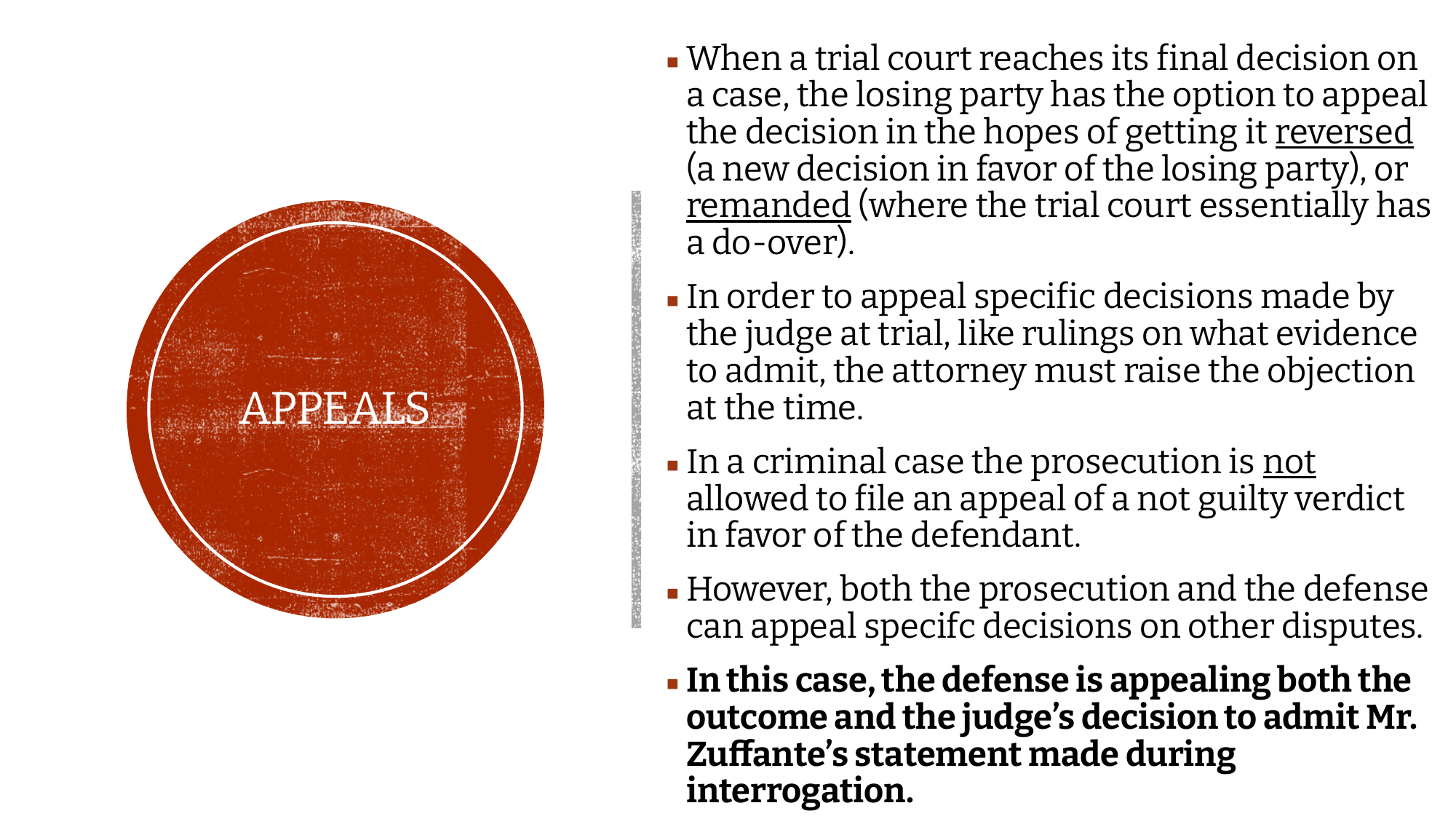

When a trial court reaches its final decision on a case, the losing party has the option to appeal the decision in the hopes of getting it reversed (a new decision in favor of the losing party), or remanded (where the trial court essentially has a do-over).
In order to appeal specific decisions made by the judge at trial, like rulings on what evidence to admit, the attorney must raise the objection at the time.
In a criminal case the prosecution is not allowed to file an appeal of a not guilty verdict in favor of the defendant.
However, both the prosecution and the defense can appeal specifc decisions on other disputes.
In this case, the defense is appealing both the outcome and the judge’s decision to admit Mr. Zuffante’s statement made during interrogation.

# APPEALS